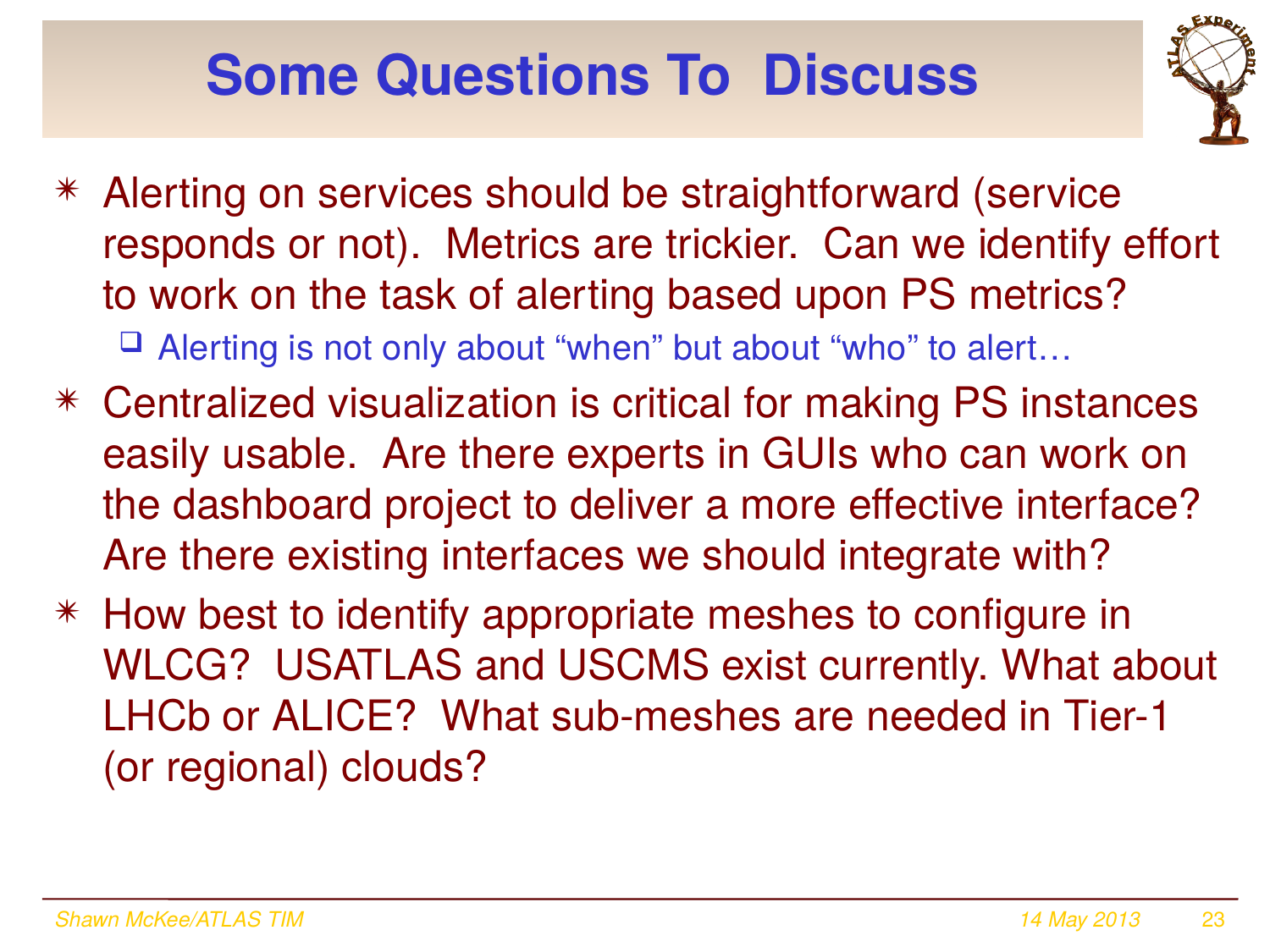

# Some Questions To  Discuss
Alerting on services should be straightforward (service responds or not).  Metrics are trickier.  Can we identify effort to work on the task of alerting based upon PS metrics?
Alerting is not only about “when” but about “who” to alert…
Centralized visualization is critical for making PS instances easily usable.  Are there experts in GUIs who can work on the dashboard project to deliver a more effective interface? Are there existing interfaces we should integrate with?
How best to identify appropriate meshes to configure in WLCG?  USATLAS and USCMS exist currently. What about LHCb or ALICE?  What sub-meshes are needed in Tier-1 (or regional) clouds?
Shawn McKee/ATLAS TIM
14 May 2013
23